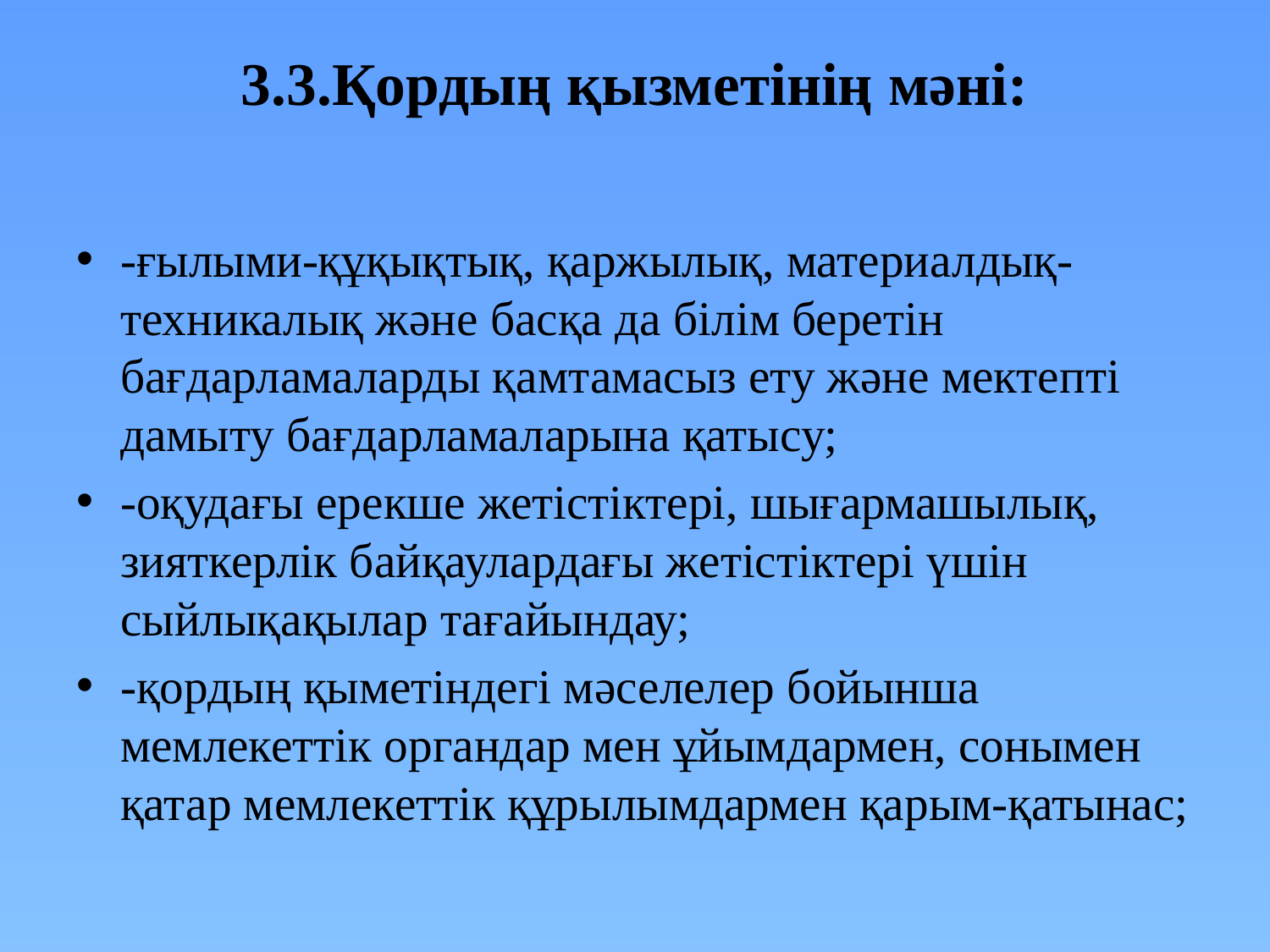

# 3.3.Қордың қызметінің мәні:
-ғылыми-құқықтық, қаржылық, материалдық-техникалық және басқа да білім беретін бағдарламаларды қамтамасыз ету және мектепті дамыту бағдарламаларына қатысу;
-оқудағы ерекше жетістіктері, шығармашылық, зияткерлік байқаулардағы жетістіктері үшін сыйлықақылар тағайындау;
-қордың қыметіндегі мәселелер бойынша мемлекеттік органдар мен ұйымдармен, сонымен қатар мемлекеттік құрылымдармен қарым-қатынас;